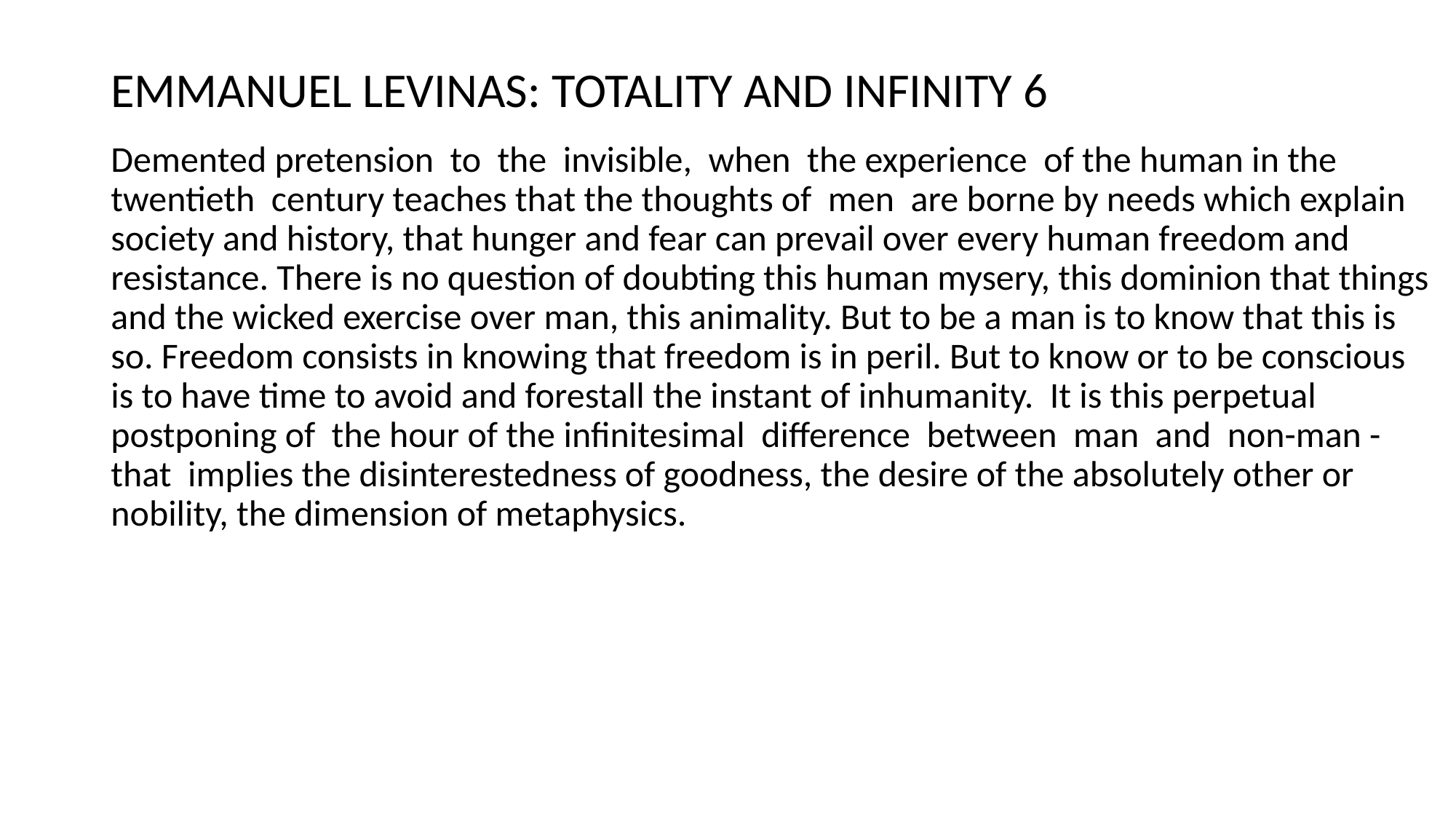

# EMMANUEL LEVINAS: TOTALITY AND INFINITY 6
Demented pretension  to  the  invisible,  when  the experience  of the human in the twentieth  century teaches that the thoughts of  men  are borne by needs which explain society and history, that hunger and fear can prevail over every human freedom and resistance. There is no question of doubting this human mysery, this dominion that things and the wicked exercise over man, this animality. But to be a man is to know that this is so. Freedom consists in knowing that freedom is in peril. But to know or to be conscious is to have time to avoid and forestall the instant of inhumanity.  It is this perpetual postponing of  the hour of the infinitesimal  difference  between  man  and  non-man - that  implies the disinterestedness of goodness, the desire of the absolutely other or nobility, the dimension of metaphysics.